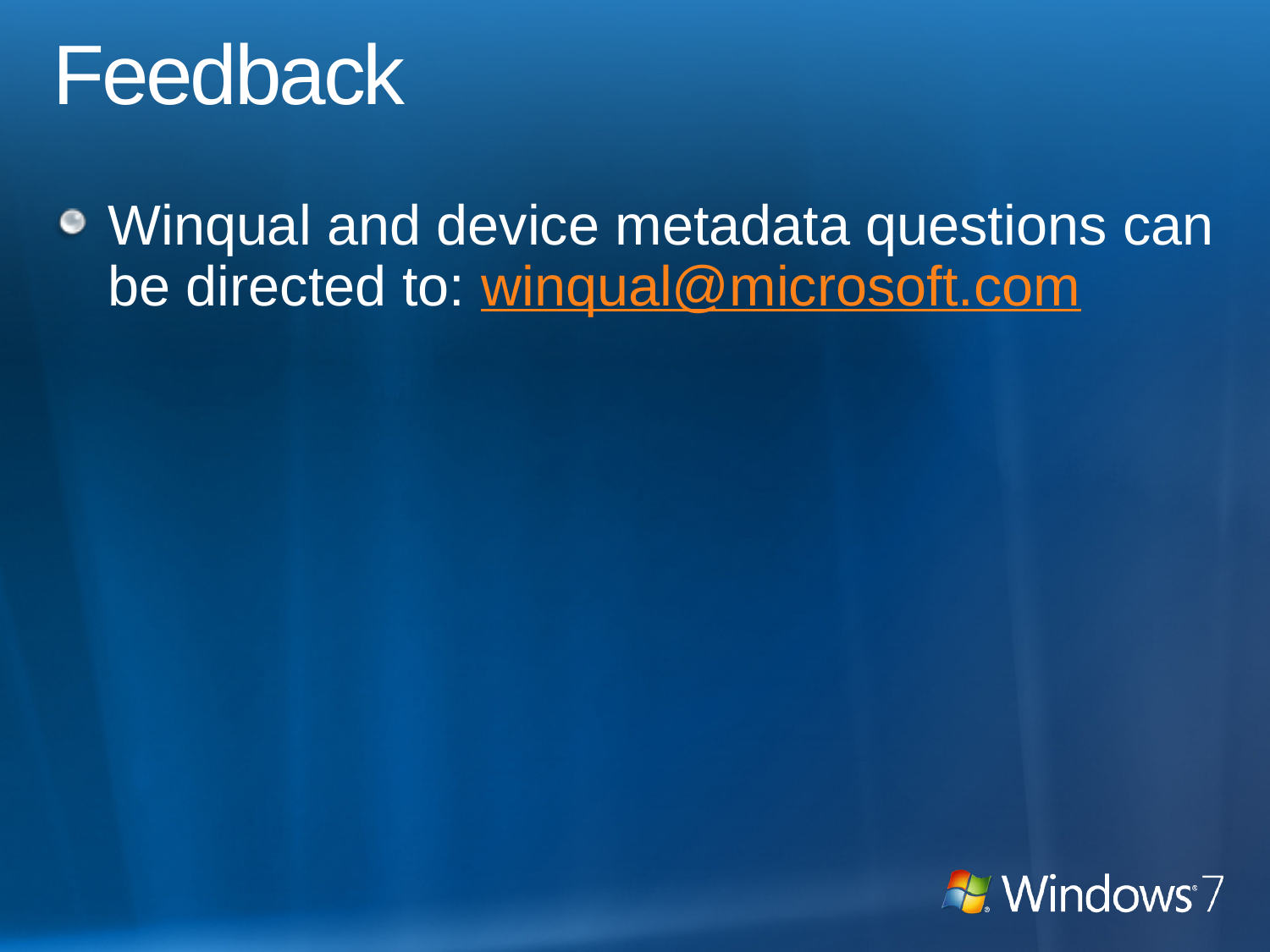

# Feedback
Winqual and device metadata questions can be directed to: winqual@microsoft.com